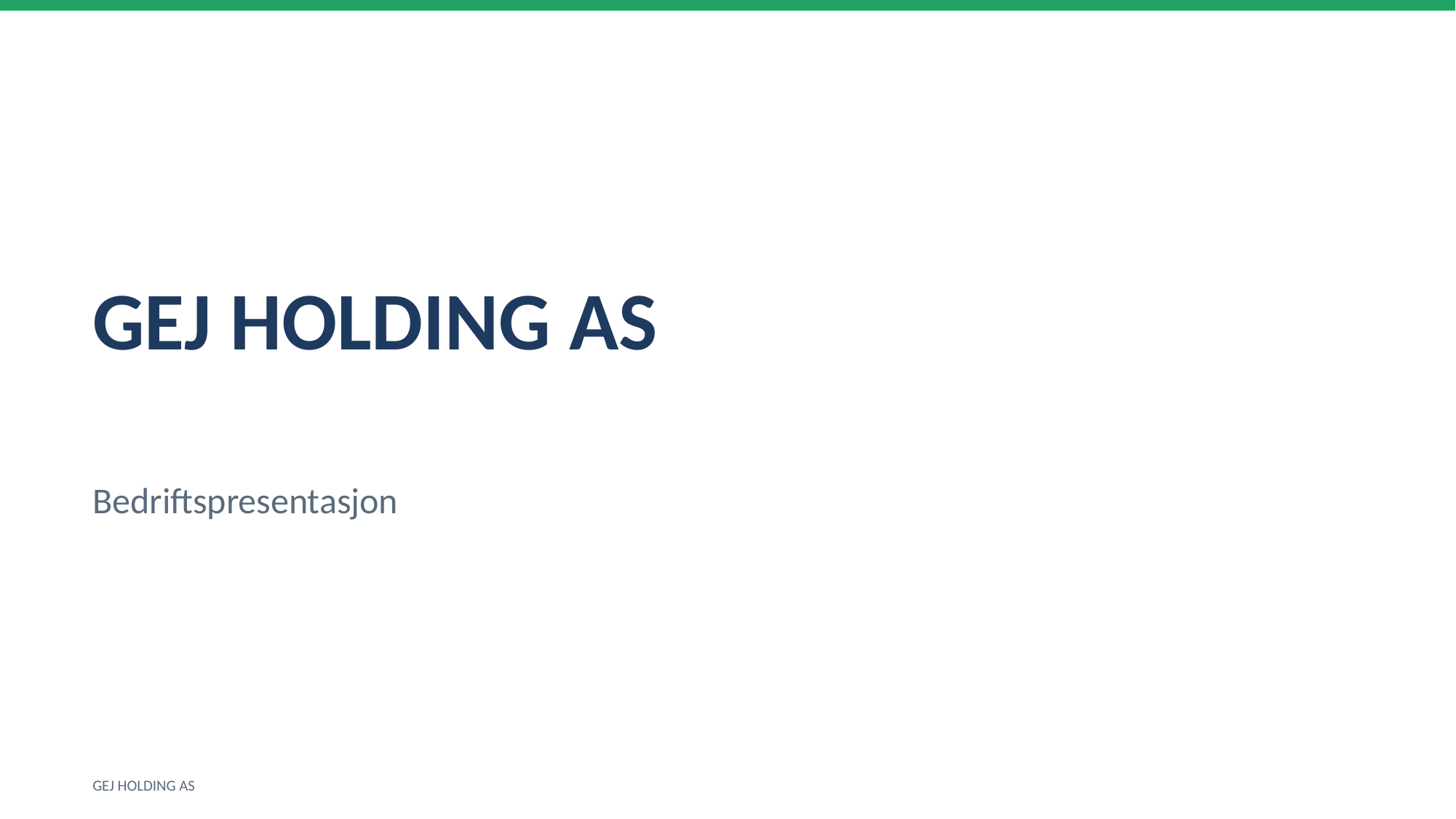

GEJ HOLDING AS
Bedriftspresentasjon
GEJ HOLDING AS